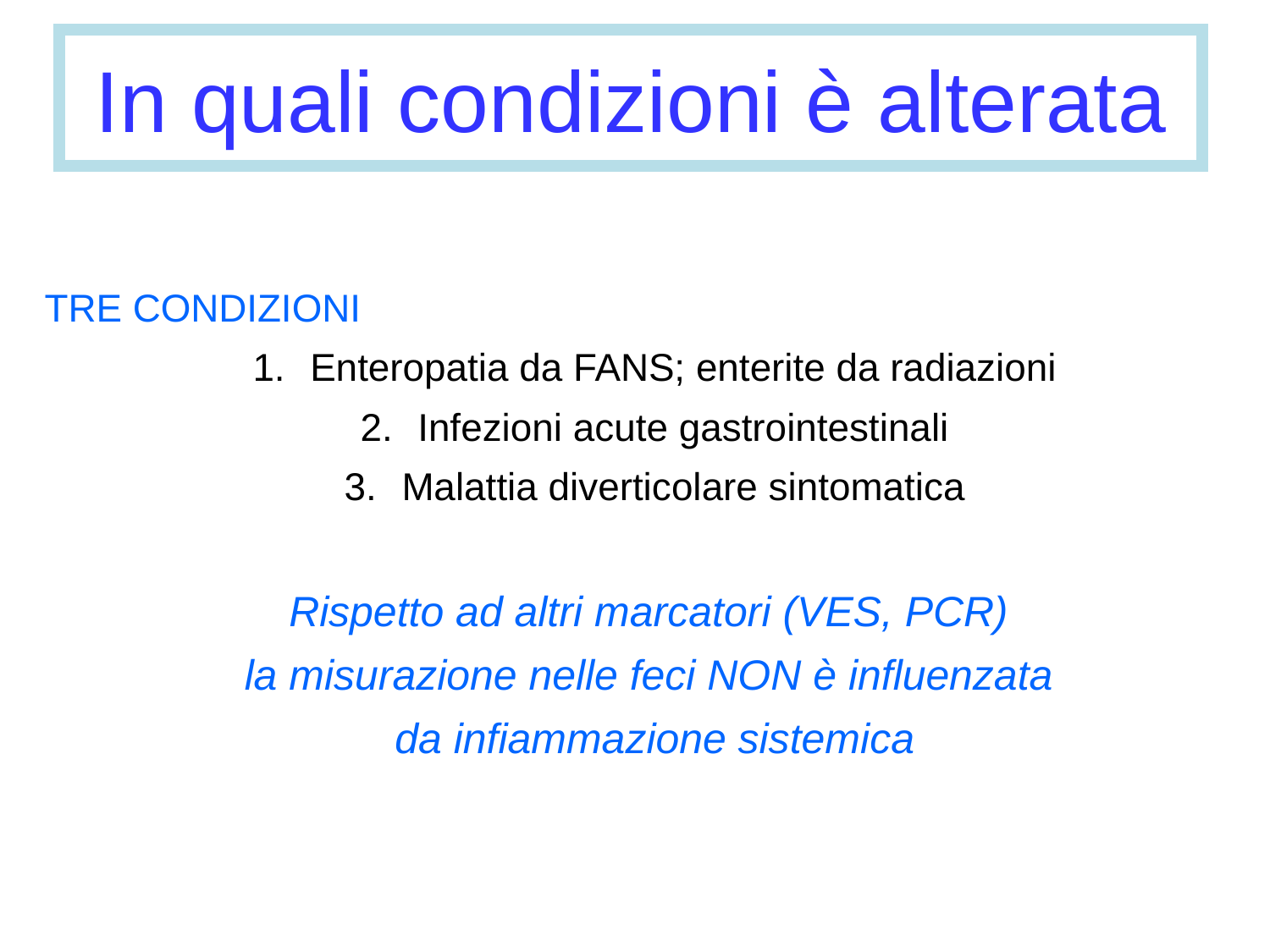

In quali condizioni è alterata

TRE CONDIZIONI
Enteropatia da FANS; enterite da radiazioni
Infezioni acute gastrointestinali
Malattia diverticolare sintomatica

Rispetto ad altri marcatori (VES, PCR)
la misurazione nelle feci NON è influenzata
da infiammazione sistemica